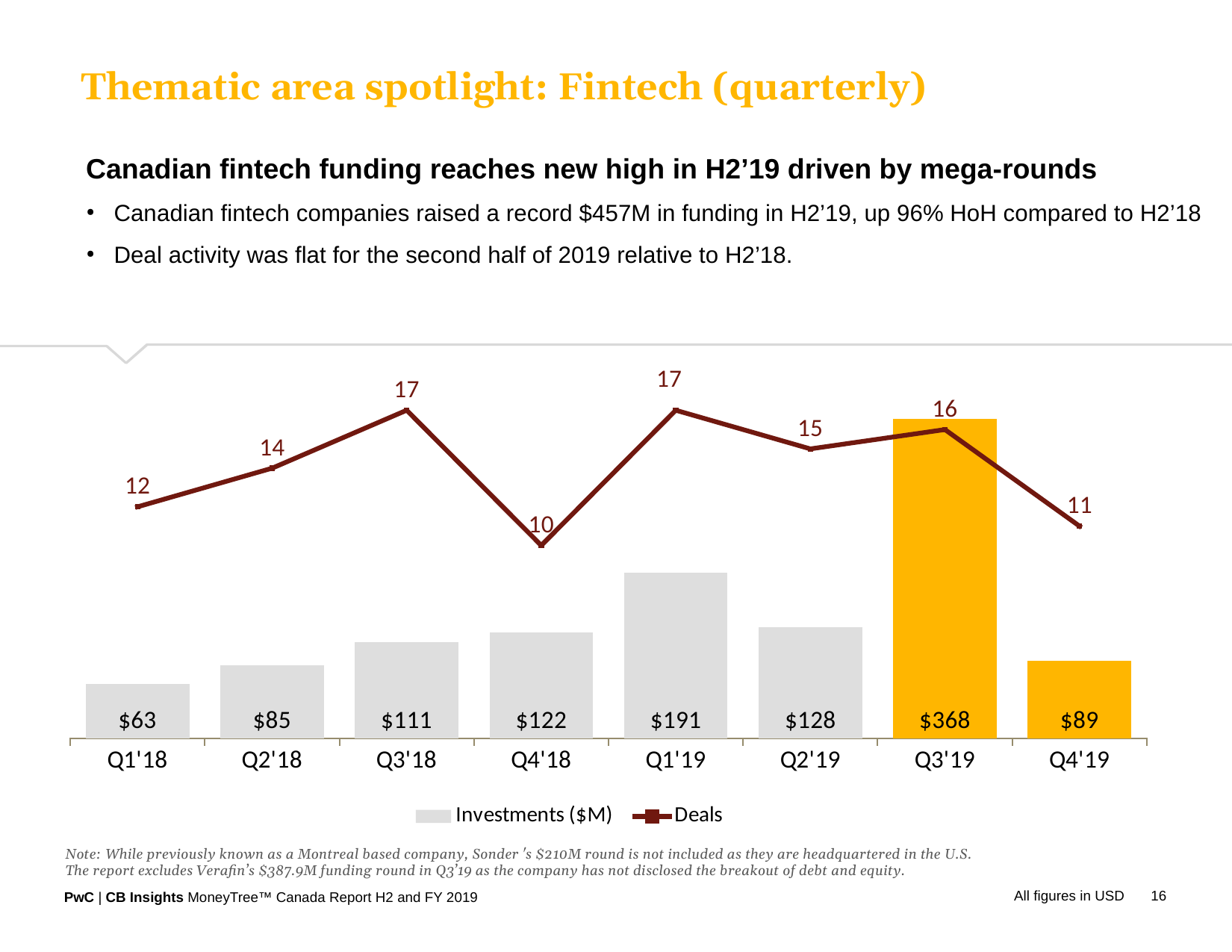

Thematic area spotlight: Fintech (quarterly)
Canadian fintech funding reaches new high in H2’19 driven by mega-rounds
Canadian fintech companies raised a record $457M in funding in H2’19, up 96% HoH compared to H2’18
Deal activity was flat for the second half of 2019 relative to H2’18.

### Chart

| Category | Investments ($M) | Deals |
|---|---|---|
| Q1'18 | 62.67 | 12.0 |
| Q2'18 | 84.58 | 14.0 |
| Q3'18 | 111.19 | 17.0 |
| Q4'18 | 121.67 | 10.0 |
| Q1'19 | 191.19000000000003 | 17.0 |
| Q2'19 | 127.99 | 15.0 |
| Q3'19 | 367.53 | 16.0 |
| Q4'19 | 89.03 | 11.0 |
Note: While previously known as a Montreal based company, Sonder 's $210M round is not included as they are headquartered in the U.S.
The report excludes Verafin’s $387.9M funding round in Q3’19 as the company has not disclosed the breakout of debt and equity.
All figures in USD
16